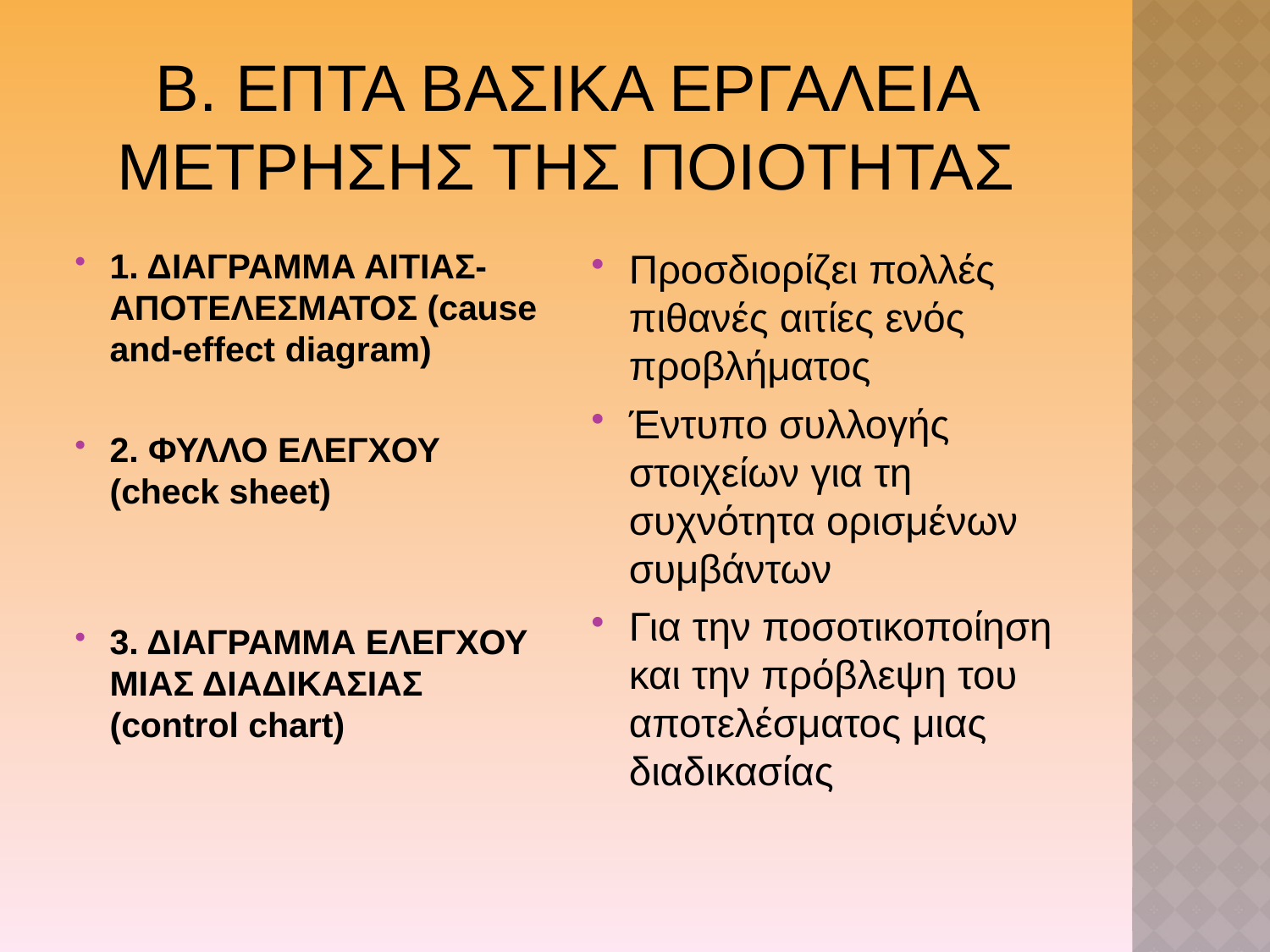

# Β. ΕΠΤΑ ΒΑΣΙΚΑ ΕΡΓΑΛΕΙΑ ΜΕΤΡΗΣΗΣ ΤΗΣ ΠΟΙΟΤΗΤΑΣ
1. ΔΙΑΓΡΑΜΜΑ ΑΙΤΙΑΣ-ΑΠΟΤΕΛΕΣΜΑΤΟΣ (cause and-effect diagram)

2. ΦΥΛΛΟ ΕΛΕΓΧΟΥ (check sheet)

3. ΔΙΑΓΡΑΜΜΑ ΕΛΕΓΧΟΥ ΜΙΑΣ ΔΙΑΔΙΚΑΣΙΑΣ (control chart)
Προσδιορίζει πολλές πιθανές αιτίες ενός προβλήματος
Έντυπο συλλογής στοιχείων για τη συχνότητα ορισμένων συμβάντων
Για την ποσοτικοποίηση και την πρόβλεψη του αποτελέσματος μιας διαδικασίας